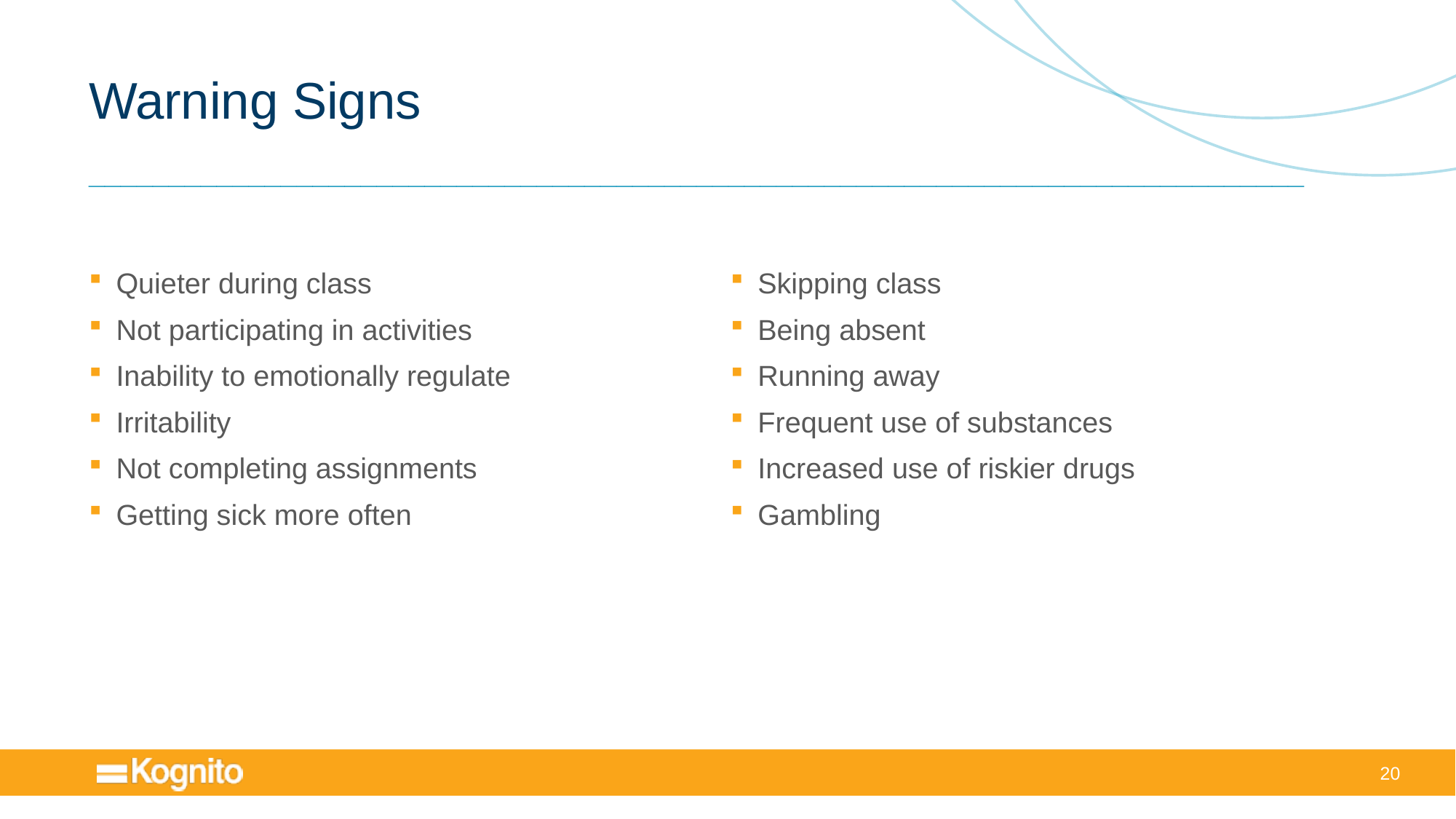

# Warning Signs
____________________________________________________________________________

Quieter during class
Not participating in activities
Inability to emotionally regulate
Irritability
Not completing assignments
Getting sick more often

Skipping class
Being absent
Running away
Frequent use of substances
Increased use of riskier drugs
Gambling